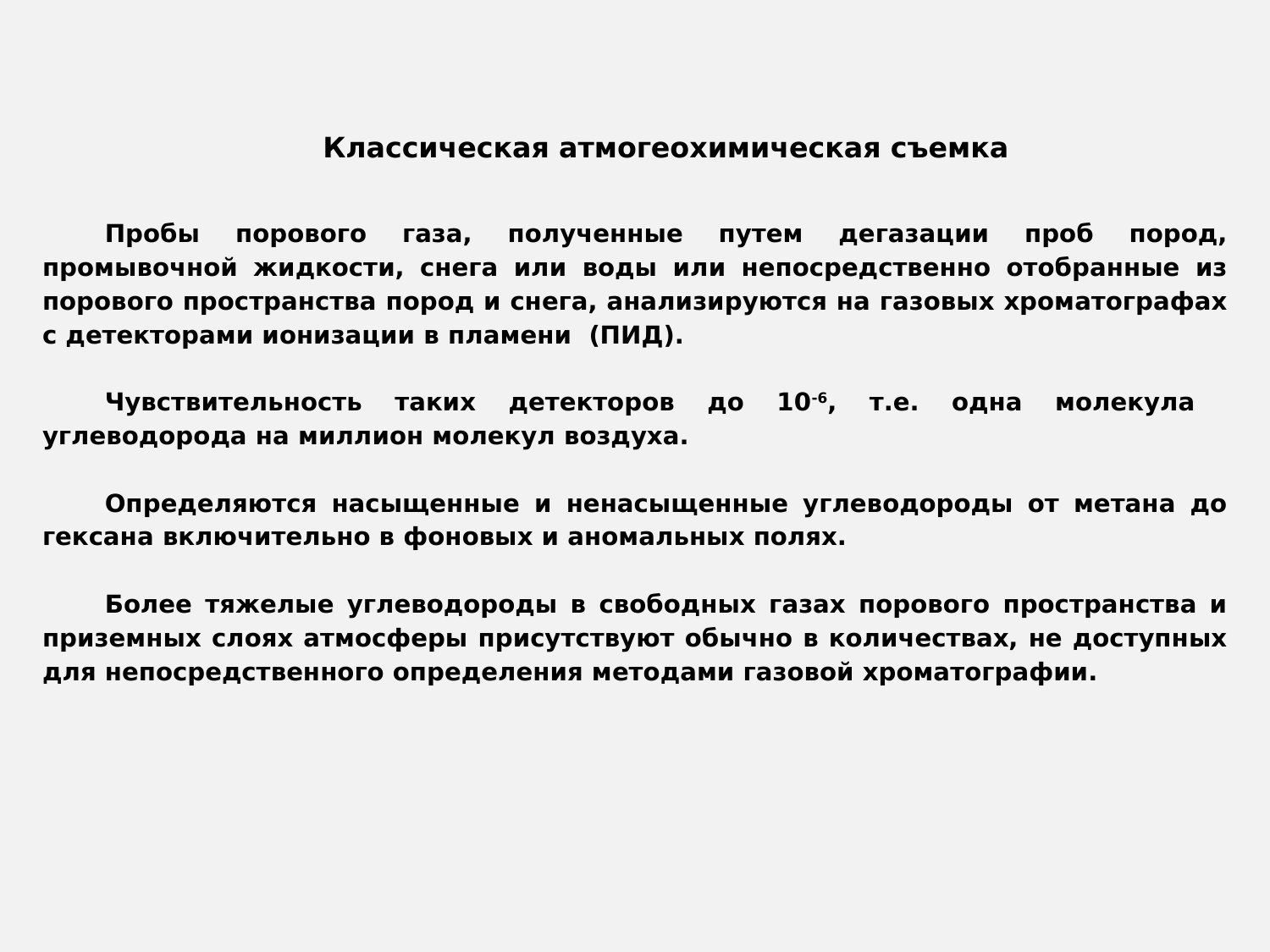

Классическая атмогеохимическая съемка

Пробы порового газа, полученные путем дегазации проб пород, промывочной жидкости, снега или воды или непосредственно отобранные из порового пространства пород и снега, анализируются на газовых хроматографах с детекторами ионизации в пламени  (ПИД).

Чувствительность таких детекторов до 10-6, т.е. одна молекула  углеводорода на миллион молекул воздуха.

Определяются насыщенные и ненасыщенные углеводороды от метана до гексана включительно в фоновых и аномальных полях.

Более тяжелые углеводороды в свободных газах порового пространства и приземных слоях атмосферы присутствуют обычно в количествах, не доступных для непосредственного определения методами газовой хроматографии.